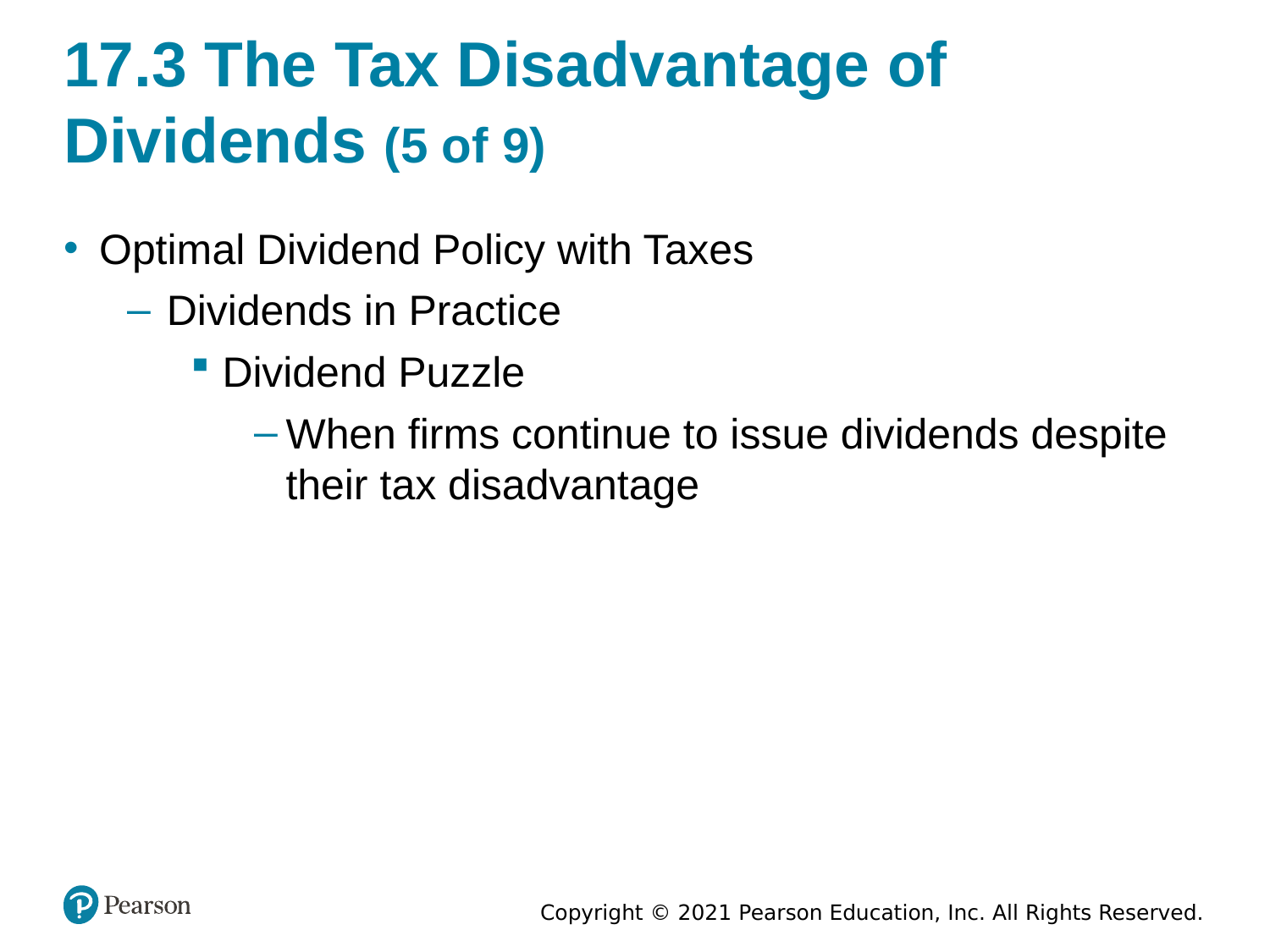

# 17.3 The Tax Disadvantage of Dividends (5 of 9)
Optimal Dividend Policy with Taxes
Dividends in Practice
Dividend Puzzle
When firms continue to issue dividends despite their tax disadvantage